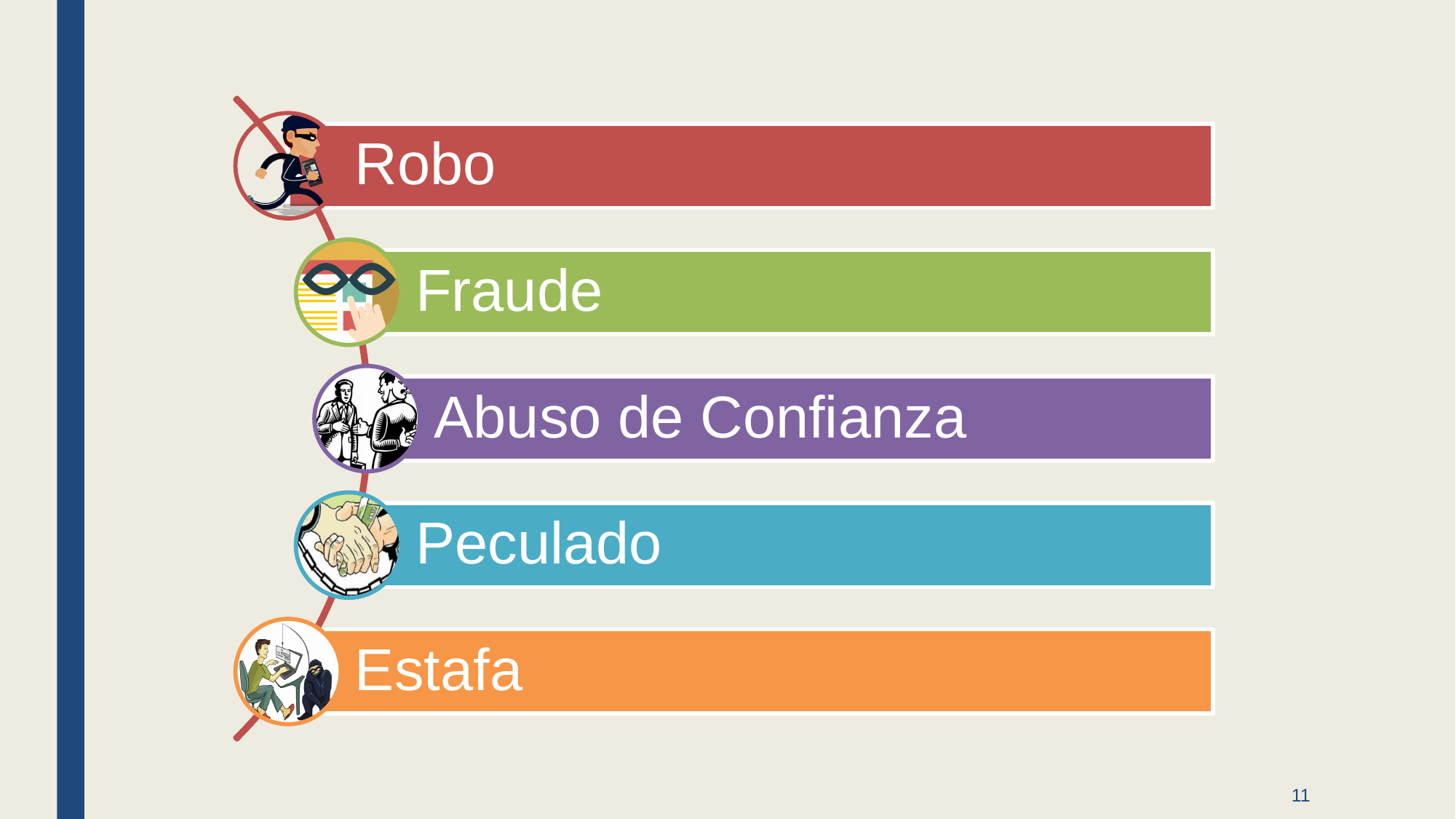

Robo
Fraude
Abuso de Confianza
Peculado
Estafa
11